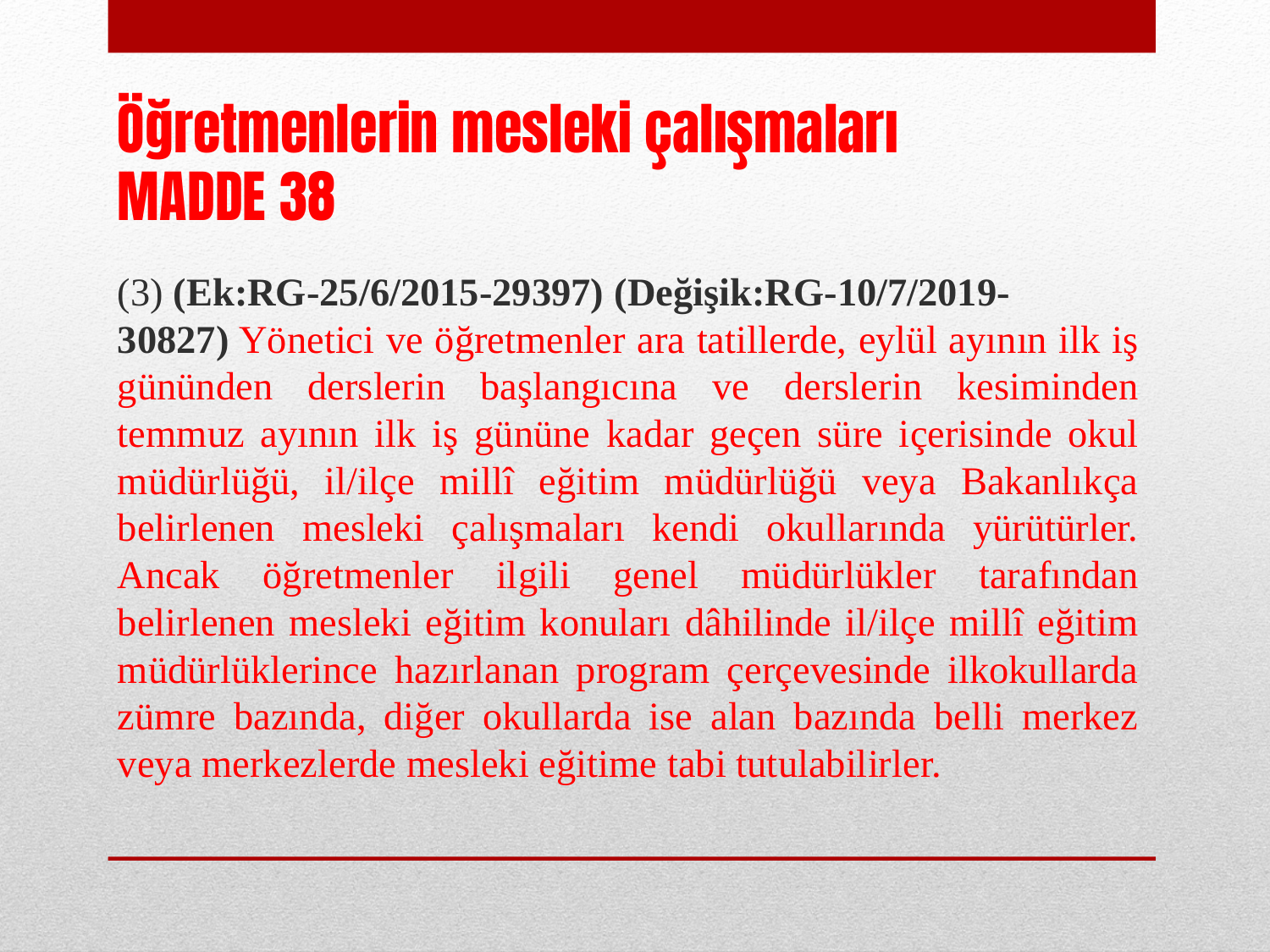

# Öğretmenlerin mesleki çalışmaları MADDE 38
(3) (Ek:RG-25/6/2015-29397) (Değişik:RG-10/7/2019-30827) Yönetici ve öğretmenler ara tatillerde, eylül ayının ilk iş gününden derslerin başlangıcına ve derslerin kesiminden temmuz ayının ilk iş gününe kadar geçen süre içerisinde okul müdürlüğü, il/ilçe millî eğitim müdürlüğü veya Bakanlıkça belirlenen mesleki çalışmaları kendi okullarında yürütürler. Ancak öğretmenler ilgili genel müdürlükler tarafından belirlenen mesleki eğitim konuları dâhilinde il/ilçe millî eğitim müdürlüklerince hazırlanan program çerçevesinde ilkokullarda zümre bazında, diğer okullarda ise alan bazında belli merkez veya merkezlerde mesleki eğitime tabi tutulabilirler.